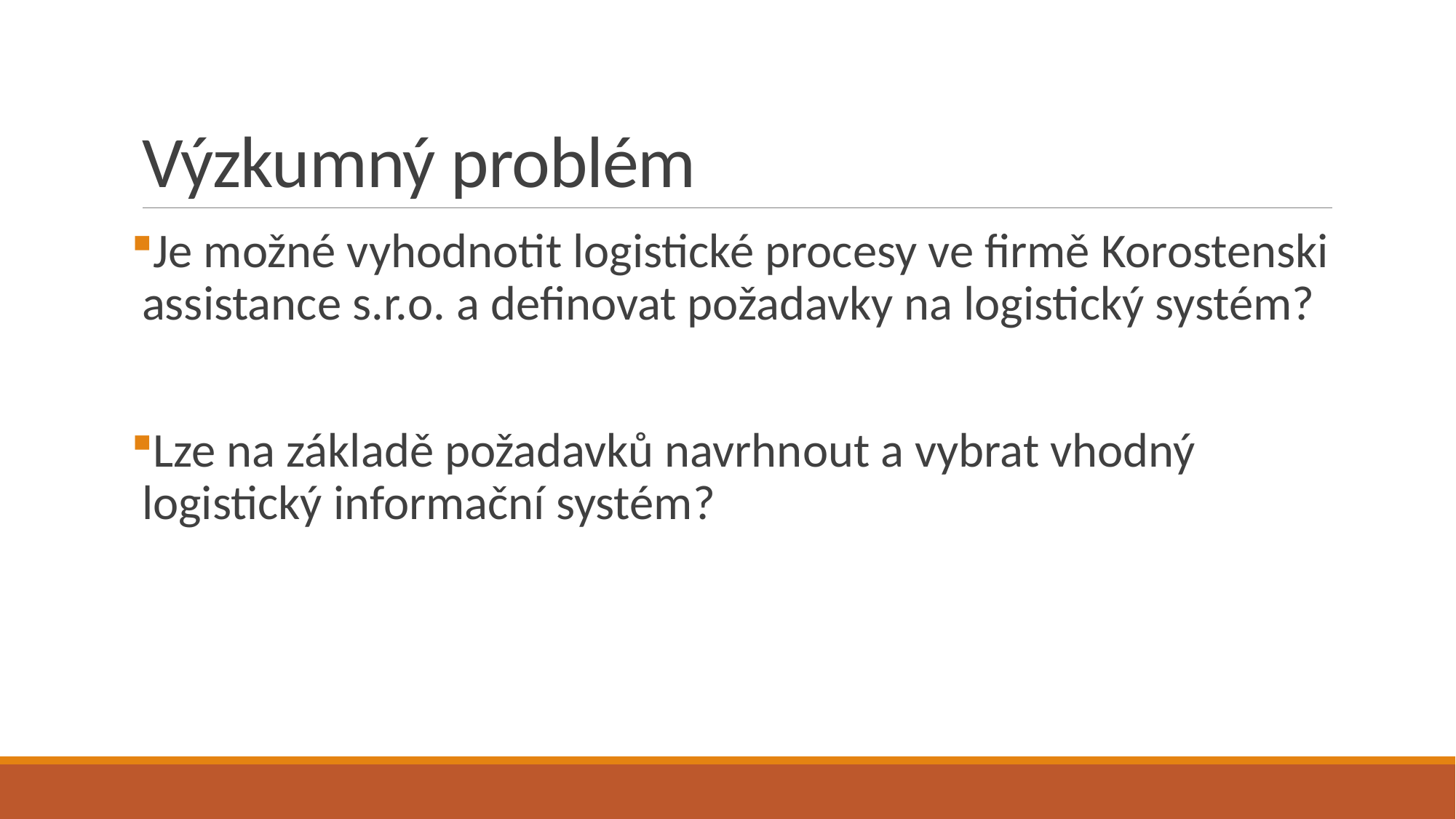

# Výzkumný problém
Je možné vyhodnotit logistické procesy ve firmě Korostenski assistance s.r.o. a definovat požadavky na logistický systém?

Lze na základě požadavků navrhnout a vybrat vhodný logistický informační systém?